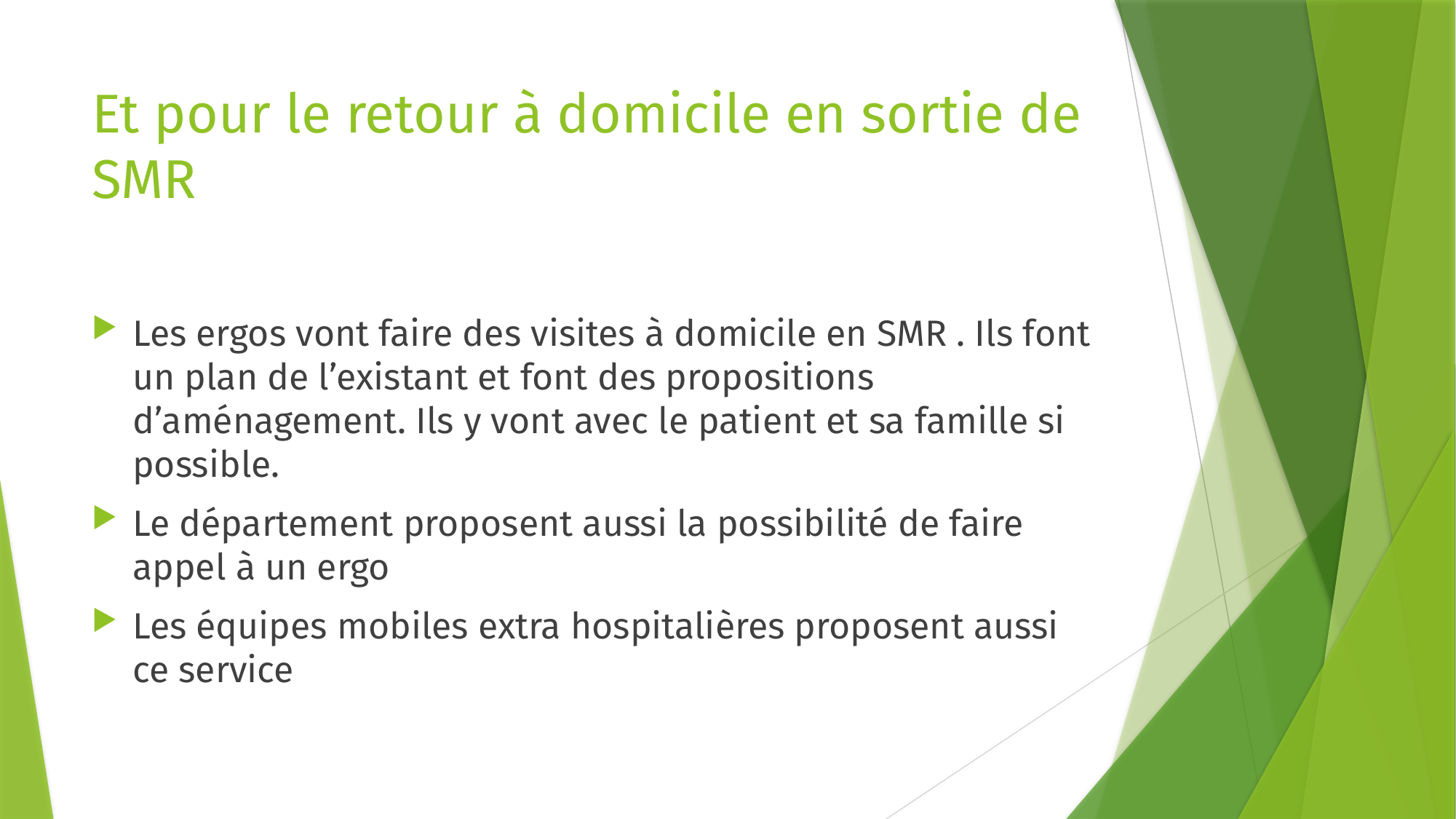

# Et pour le retour à domicile en sortie de SMR
Les ergos vont faire des visites à domicile en SMR . Ils font un plan de l’existant et font des propositions d’aménagement. Ils y vont avec le patient et sa famille si possible.
Le département proposent aussi la possibilité de faire appel à un ergo
Les équipes mobiles extra hospitalières proposent aussi ce service